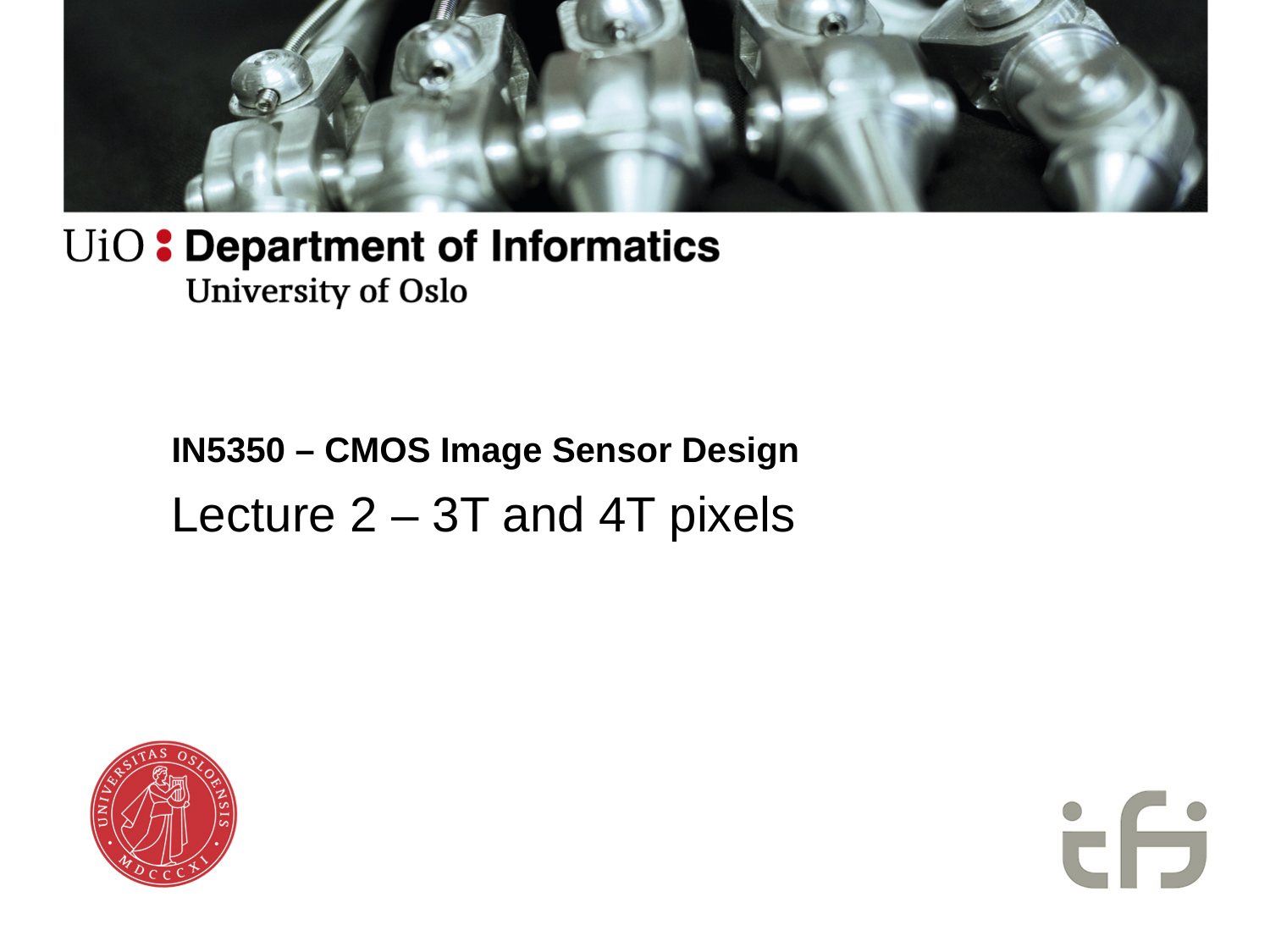

# IN5350 – CMOS Image Sensor Design
Lecture 2 – 3T and 4T pixels